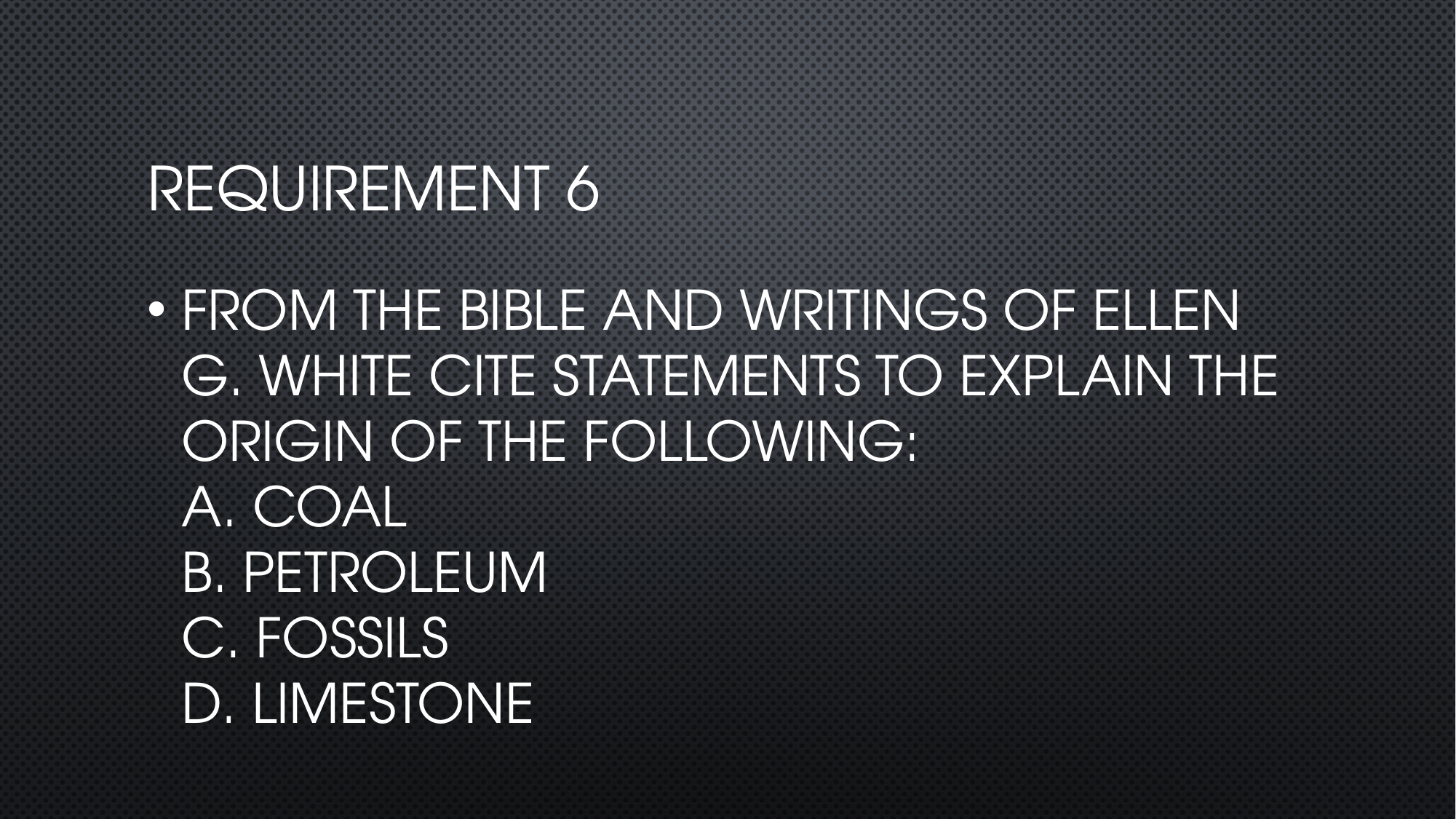

# Requirement 6
From the Bible and writings of Ellen G. White cite statements to explain the origin of the following:
a. Coal
b. Petroleum
c. Fossils
d. Limestone